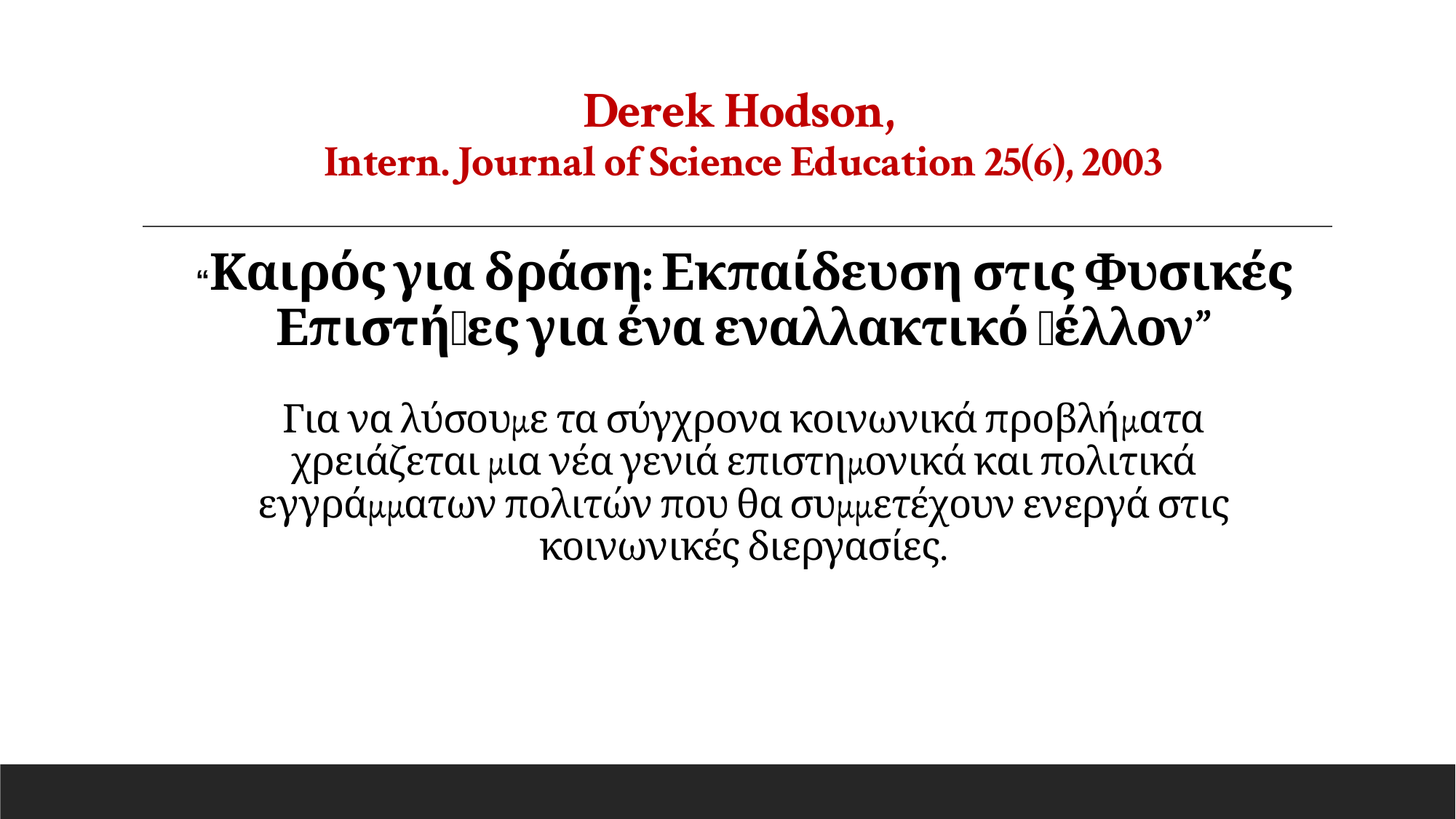

# Derek Hodson, Intern. Journal of Science Education 25(6), 2003 “Καιρός για δράση: Εκπαίδευση στις Φυσικές Επιστήμες για ένα εναλλακτικό μέλλον” Για να λύσουμε τα σύγχρονα κοινωνικά προβλήματα χρειάζεται μια νέα γενιά επιστημονικά και πολιτικά εγγράμματων πολιτών που θα συμμετέχουν ενεργά στις κοινωνικές διεργασίες.